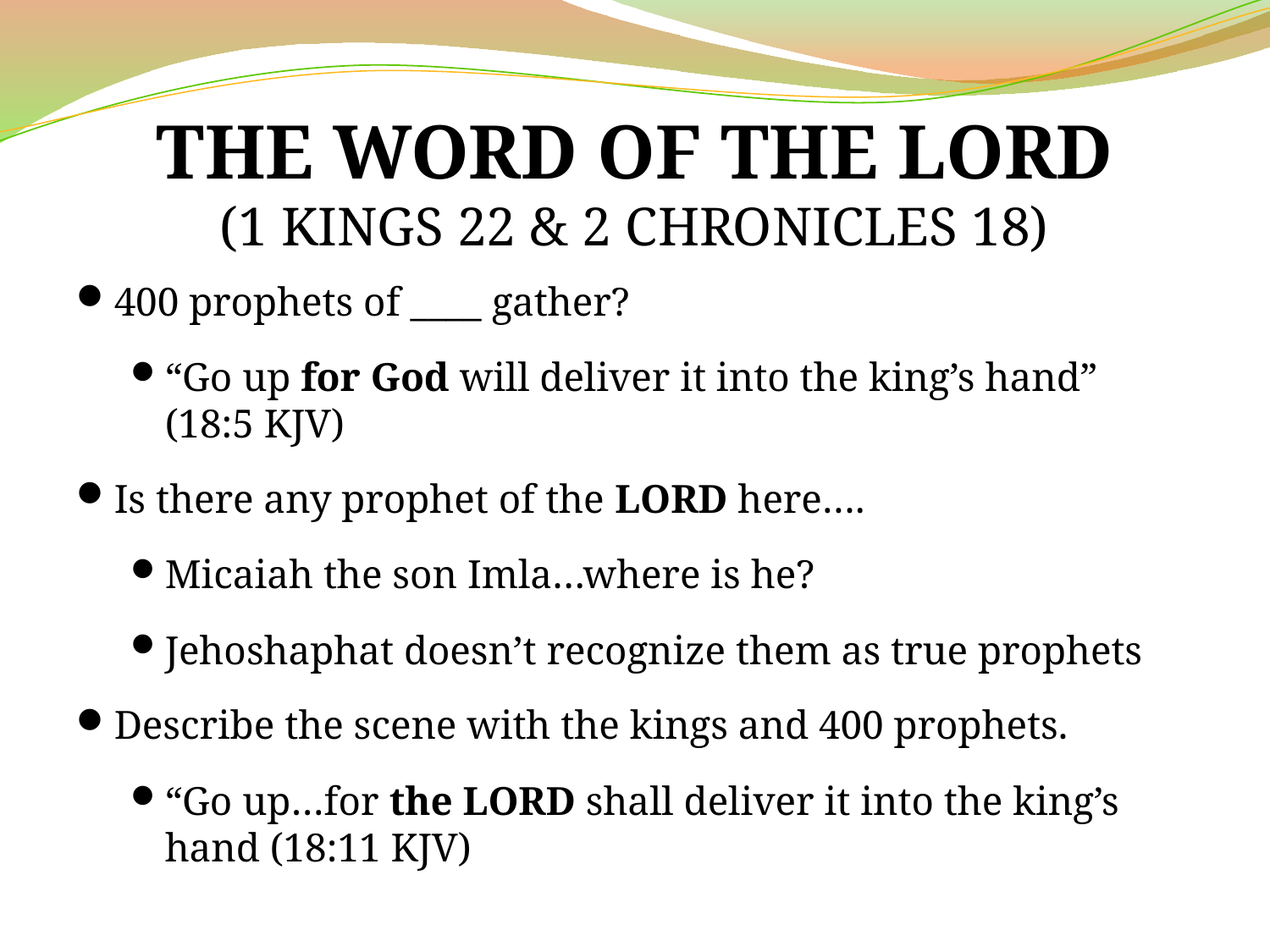

# the Word of the Lord (1 Kings 22 & 2 Chronicles 18)
400 prophets of ____ gather?
“Go up for God will deliver it into the king’s hand” (18:5 KJV)
Is there any prophet of the Lord here….
Micaiah the son Imla…where is he?
Jehoshaphat doesn’t recognize them as true prophets
Describe the scene with the kings and 400 prophets.
“Go up…for the Lord shall deliver it into the king’s hand (18:11 KJV)